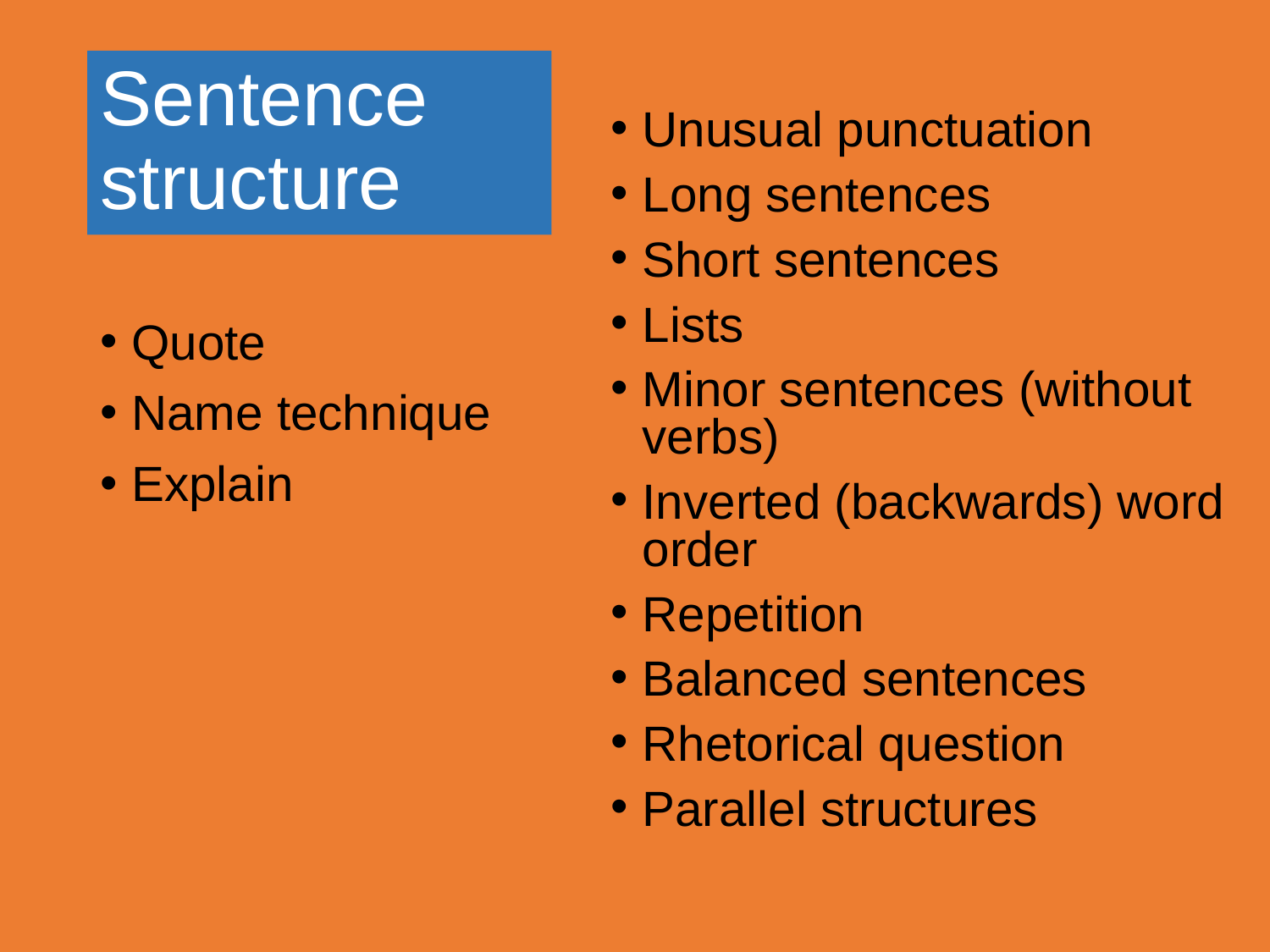

# Sentence structure
Unusual punctuation
Long sentences
Short sentences
Lists
Minor sentences (without verbs)
Inverted (backwards) word order
Repetition
Balanced sentences
Rhetorical question
Parallel structures

Quote
Name technique
Explain